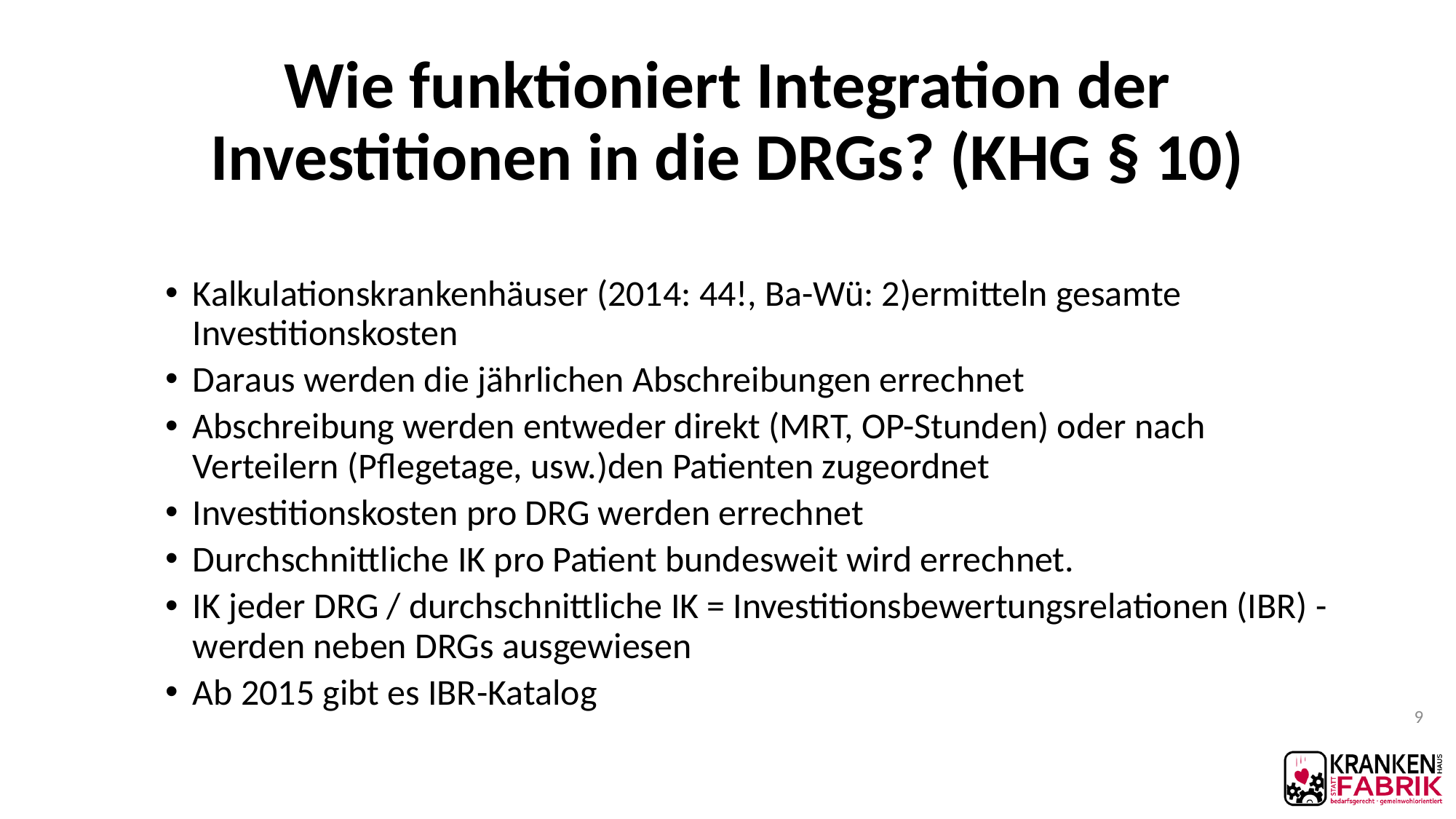

# Wie funktioniert Integration der Investitionen in die DRGs? (KHG § 10)
Kalkulationskrankenhäuser (2014: 44!, Ba-Wü: 2)ermitteln gesamte Investitionskosten
Daraus werden die jährlichen Abschreibungen errechnet
Abschreibung werden entweder direkt (MRT, OP-Stunden) oder nach Verteilern (Pflegetage, usw.)den Patienten zugeordnet
Investitionskosten pro DRG werden errechnet
Durchschnittliche IK pro Patient bundesweit wird errechnet.
IK jeder DRG / durchschnittliche IK = Investitionsbewertungsrelationen (IBR) - werden neben DRGs ausgewiesen
Ab 2015 gibt es IBR-Katalog
9